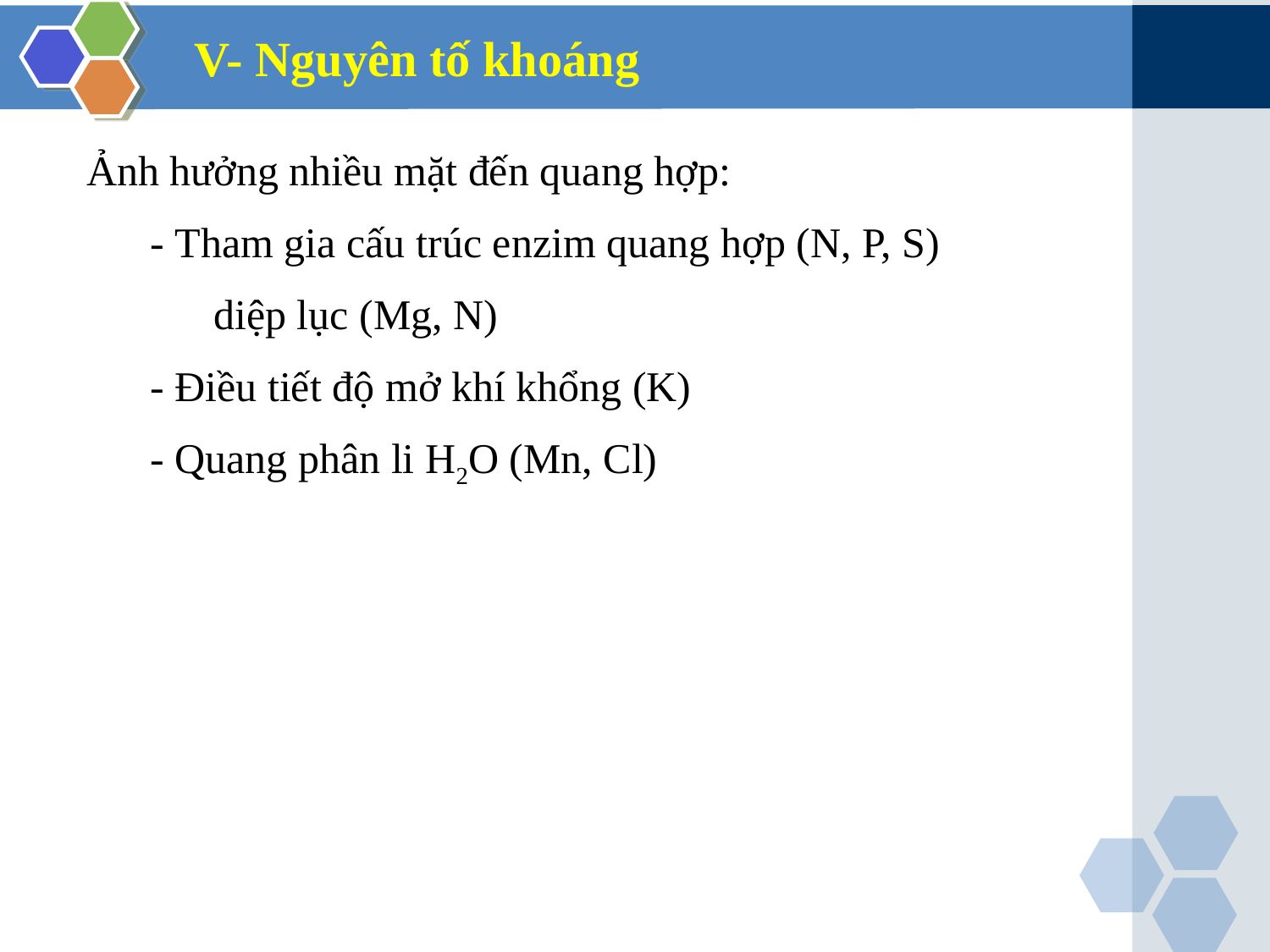

V- Nguyên tố khoáng
Ảnh hưởng nhiều mặt đến quang hợp:
      - Tham gia cấu trúc enzim quang hợp (N, P, S)
            diệp lục (Mg, N)
      - Điều tiết độ mở khí khổng (K)
      - Quang phân li H2O (Mn, Cl)